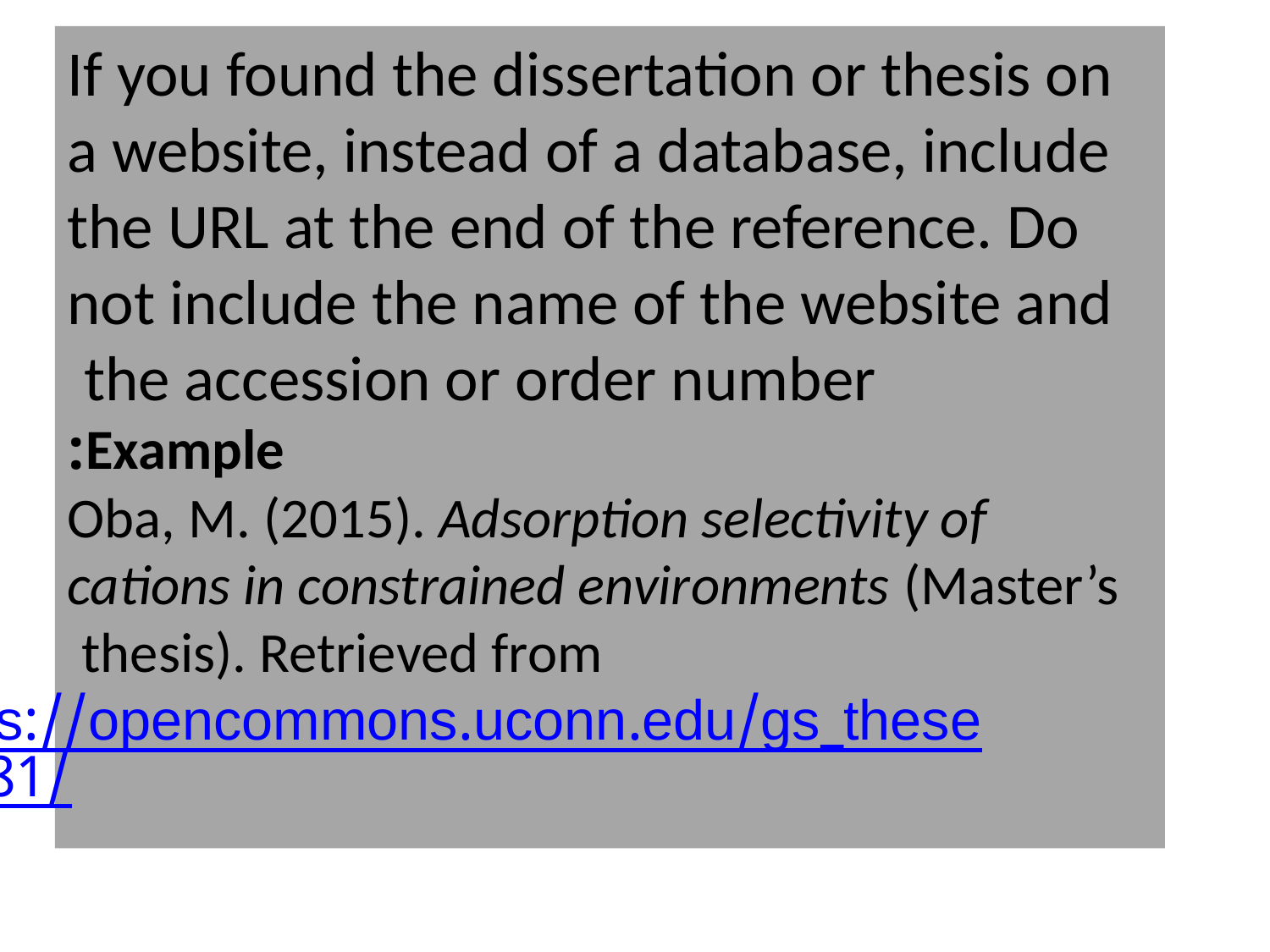

If you found the dissertation or thesis on a website, instead of a database, include the URL at the end of the reference. Do not include the name of the website and the accession or order number
Example:
Oba, M. (2015). Adsorption selectivity of cations in constrained environments (Master’s thesis). Retrieved from https://opencommons.uconn.edu/gs_theses/781/